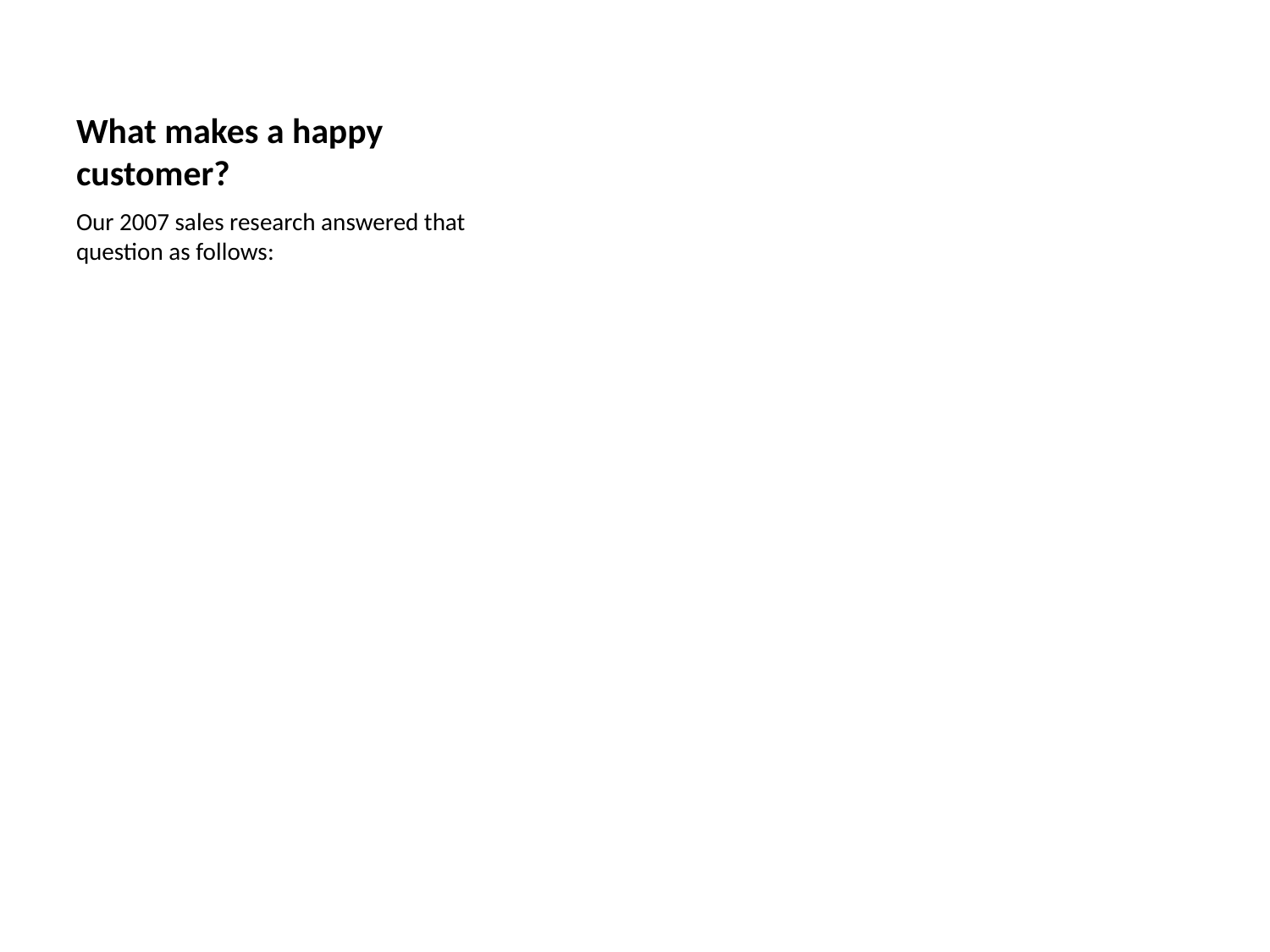

# What makes a happy customer?

Our 2007 sales research answered that question as follows: